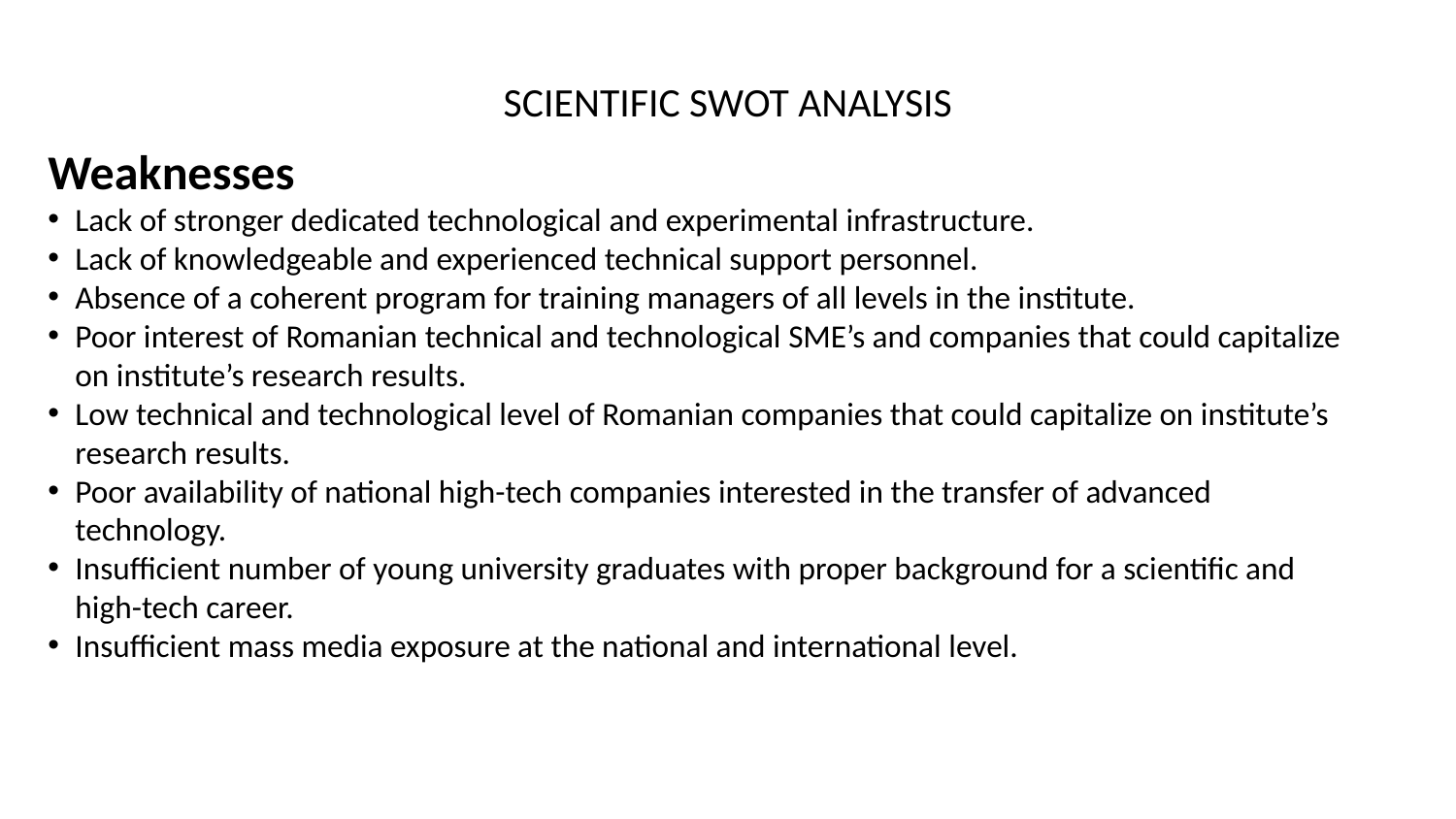

# SCIENTIFIC SWOT ANALYSIS
Weaknesses
Lack of stronger dedicated technological and experimental infrastructure.
Lack of knowledgeable and experienced technical support personnel.
Absence of a coherent program for training managers of all levels in the institute.
Poor interest of Romanian technical and technological SME’s and companies that could capitalize on institute’s research results.
Low technical and technological level of Romanian companies that could capitalize on institute’s research results.
Poor availability of national high-tech companies interested in the transfer of advanced technology.
Insufficient number of young university graduates with proper background for a scientific and high-tech career.
Insufficient mass media exposure at the national and international level.